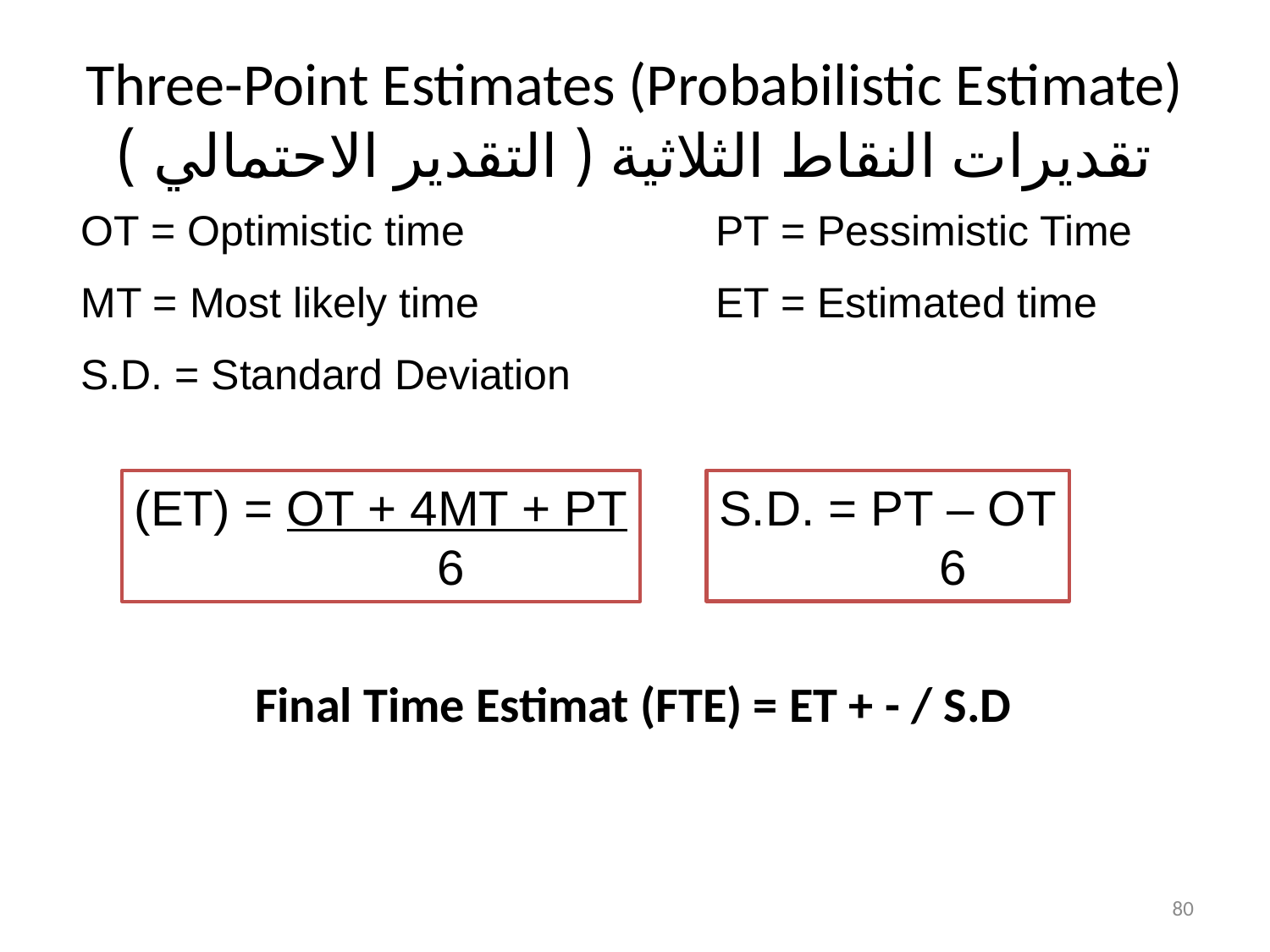

# Three-Point Estimates (Probabilistic Estimate) تقديرات النقاط الثلاثية ( التقدير الاحتمالي )
OT = Optimistic time		PT = Pessimistic Time
MT = Most likely time		ET = Estimated time
S.D. = Standard Deviation
(ET) = OT + 4MT + PT
                      6
S.D. = PT – OT
                6
Final Time Estimat (FTE) = ET + - / S.D
80